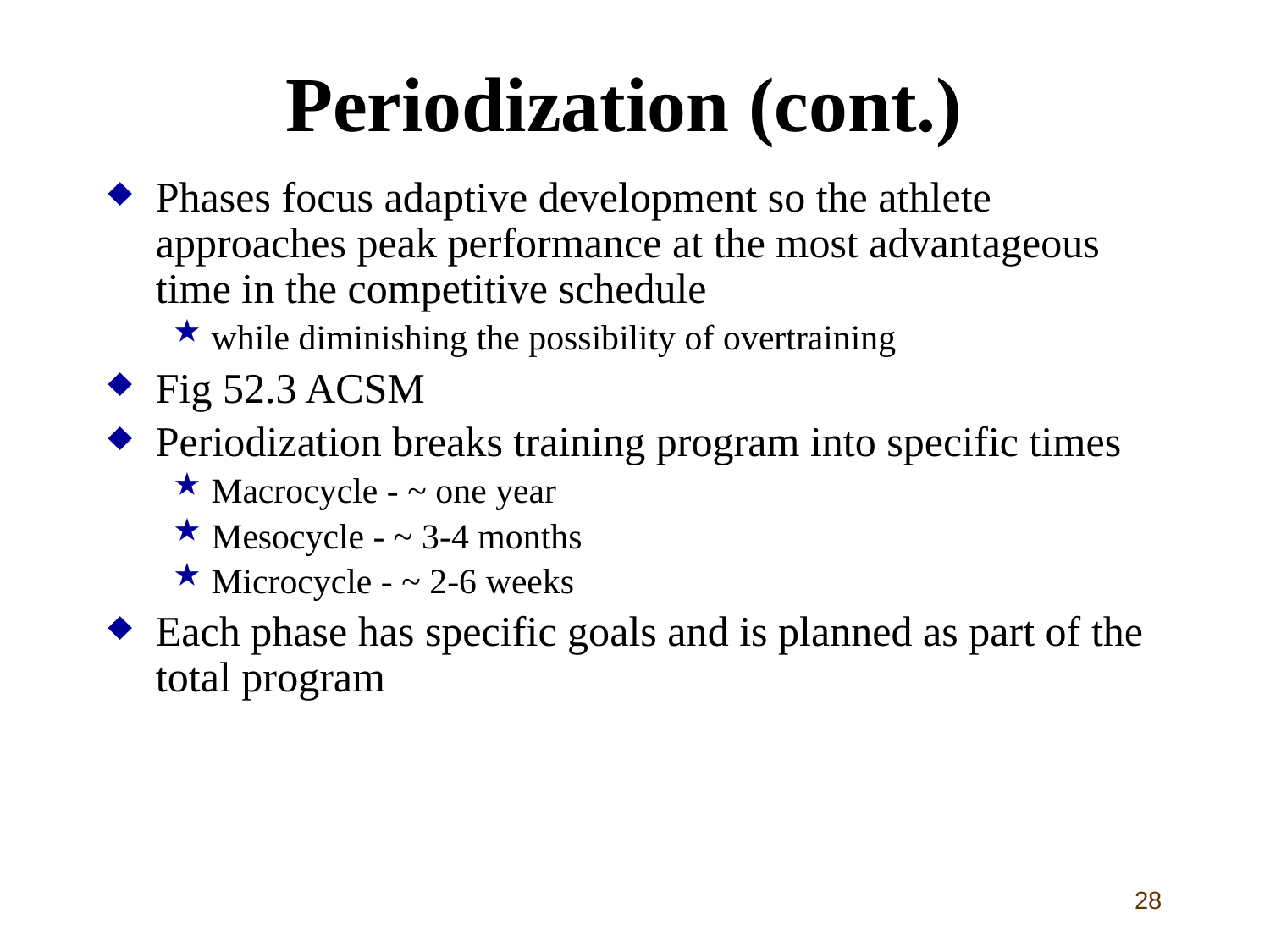

# Periodization (cont.)
Phases focus adaptive development so the athlete approaches peak performance at the most advantageous time in the competitive schedule
while diminishing the possibility of overtraining
Fig 52.3 ACSM
Periodization breaks training program into specific times
Macrocycle - ~ one year
Mesocycle - ~ 3-4 months
Microcycle - ~ 2-6 weeks
Each phase has specific goals and is planned as part of the total program
28